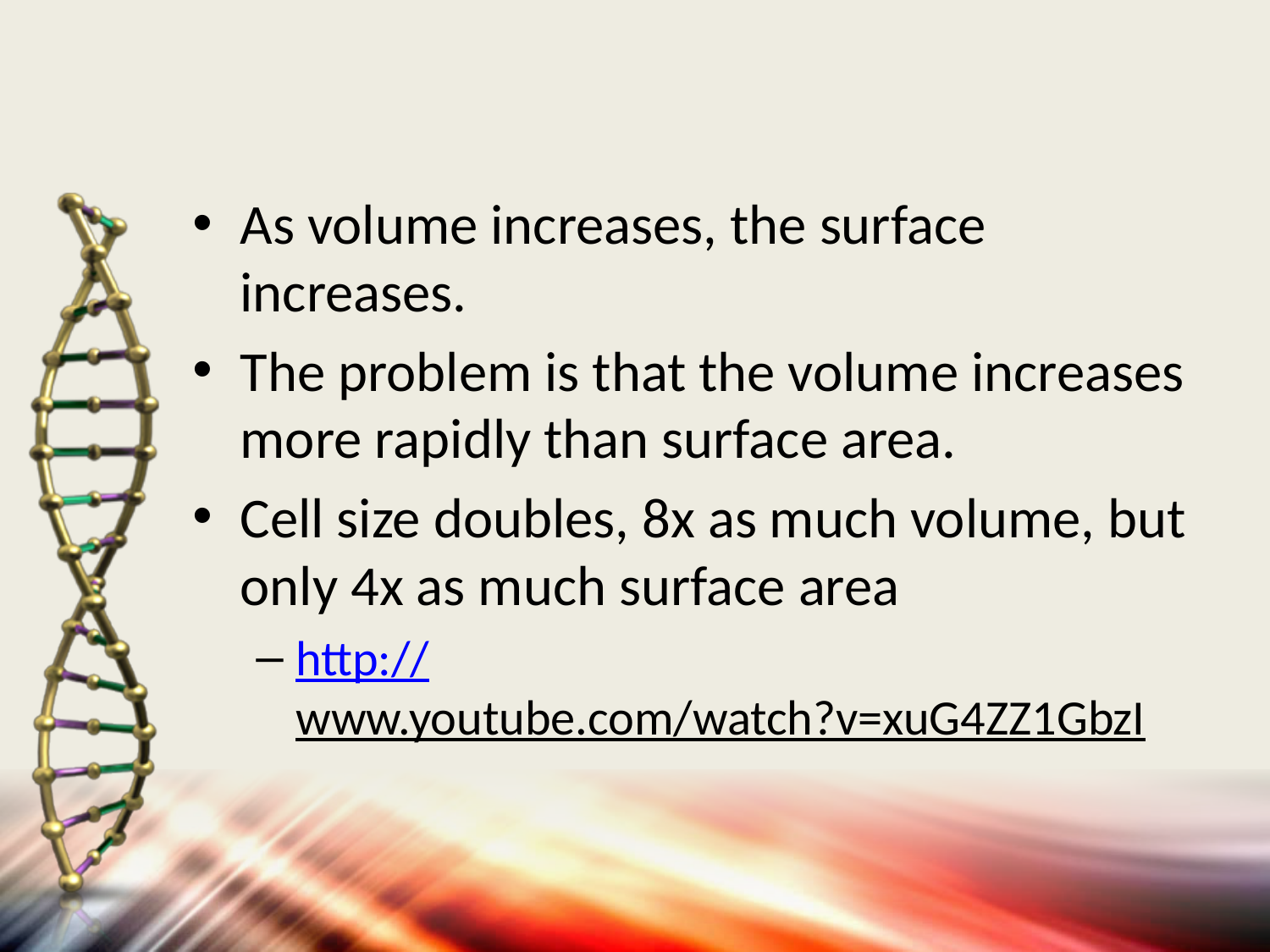

As volume increases, the surface increases.
The problem is that the volume increases more rapidly than surface area.
Cell size doubles, 8x as much volume, but only 4x as much surface area
http://www.youtube.com/watch?v=xuG4ZZ1GbzI